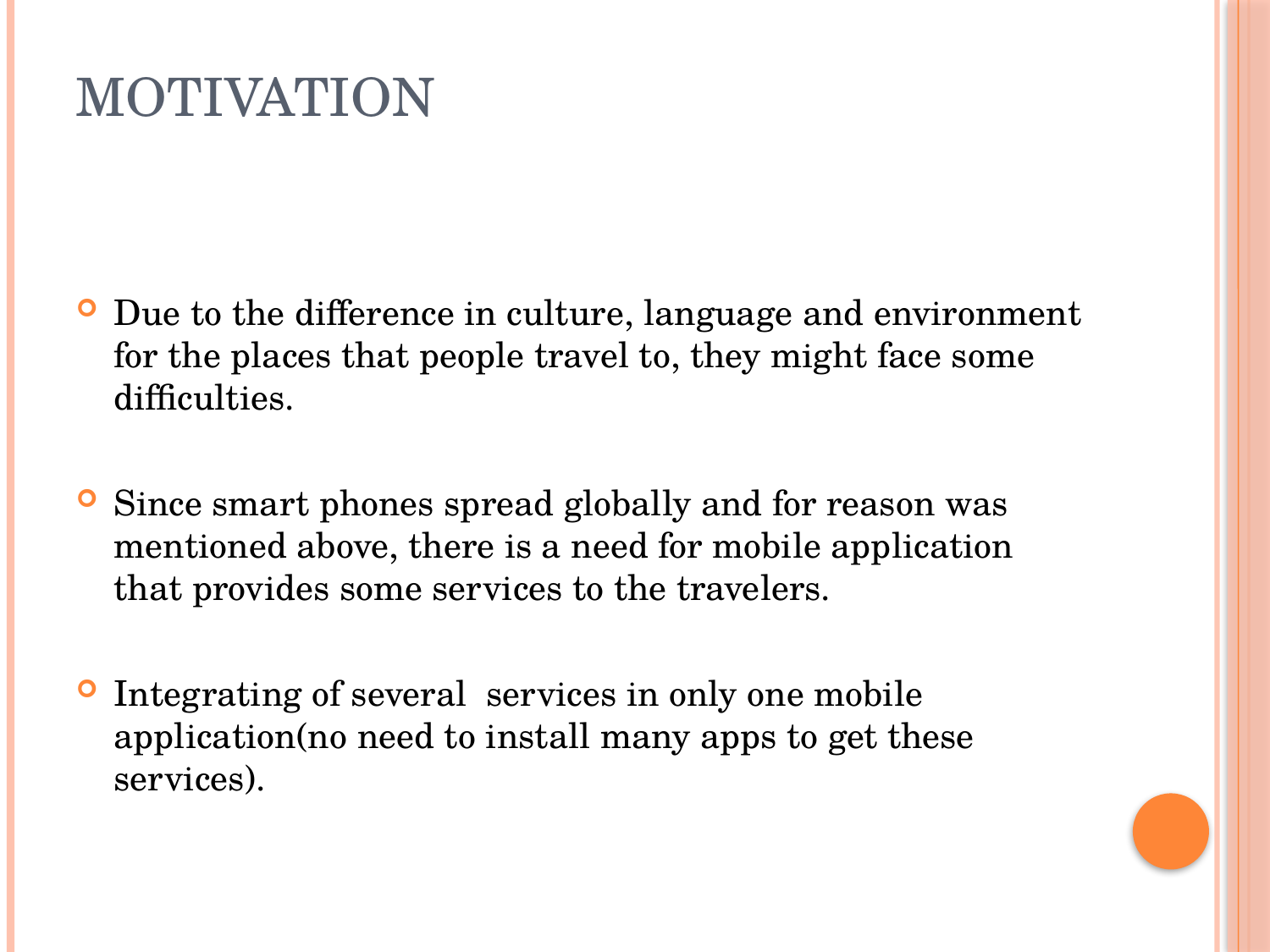

# Motivation

Due to the difference in culture, language and environment for the places that people travel to, they might face some difficulties.

Since smart phones spread globally and for reason was mentioned above, there is a need for mobile application that provides some services to the travelers.

Integrating of several  services in only one mobile application(no need to install many apps to get these services).